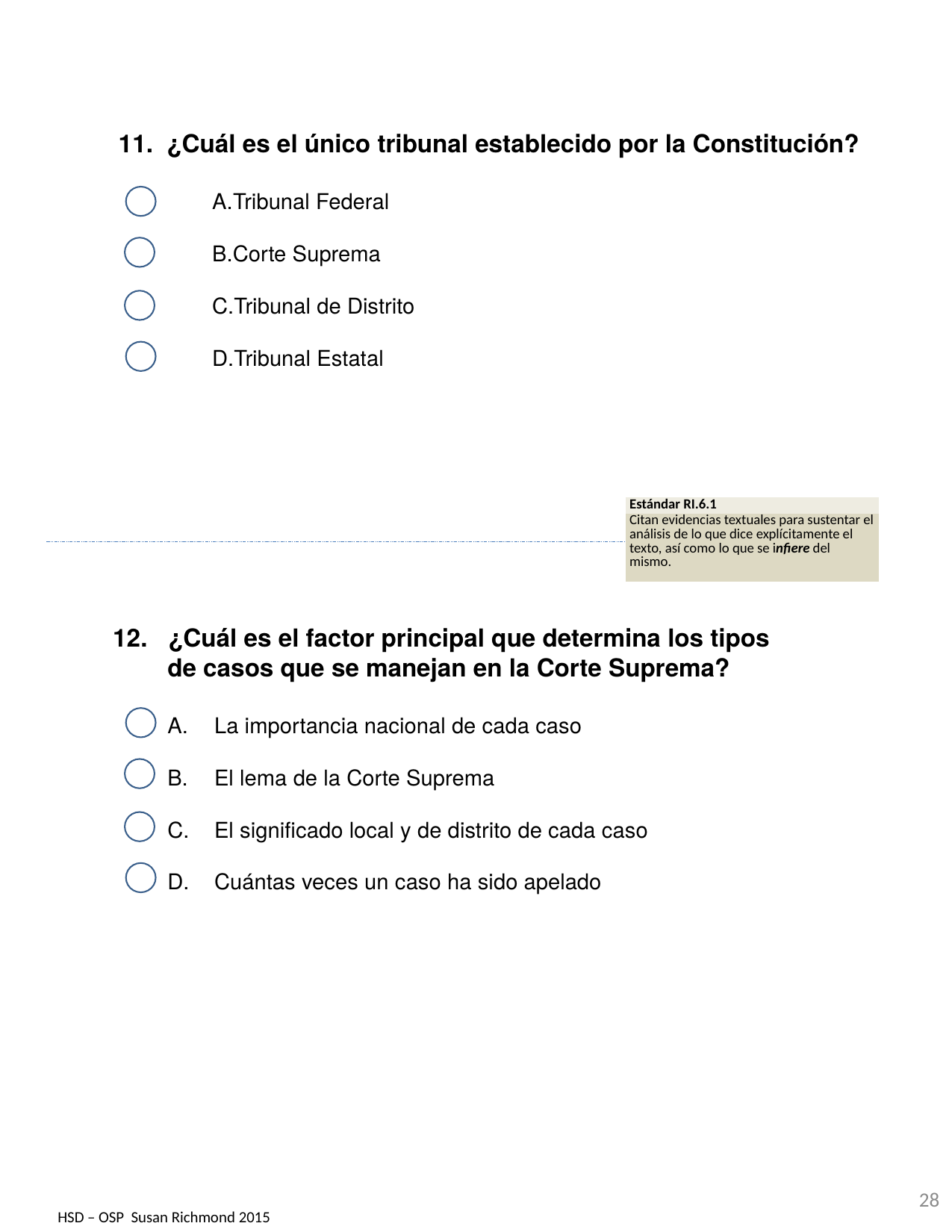

11.  ¿Cuál es el único tribunal establecido por la Constitución?

Tribunal Federal

Corte Suprema

Tribunal de Distrito

Tribunal Estatal

| Estándar RI.6.1 |
| --- |
| Citan evidencias textuales para sustentar el análisis de lo que dice explícitamente el texto, así como lo que se infiere del mismo. |
12.   ¿Cuál es el factor principal que determina los tipos de casos que se manejan en la Corte Suprema?

La importancia nacional de cada caso

El lema de la Corte Suprema

El significado local y de distrito de cada caso

Cuántas veces un caso ha sido apelado

28